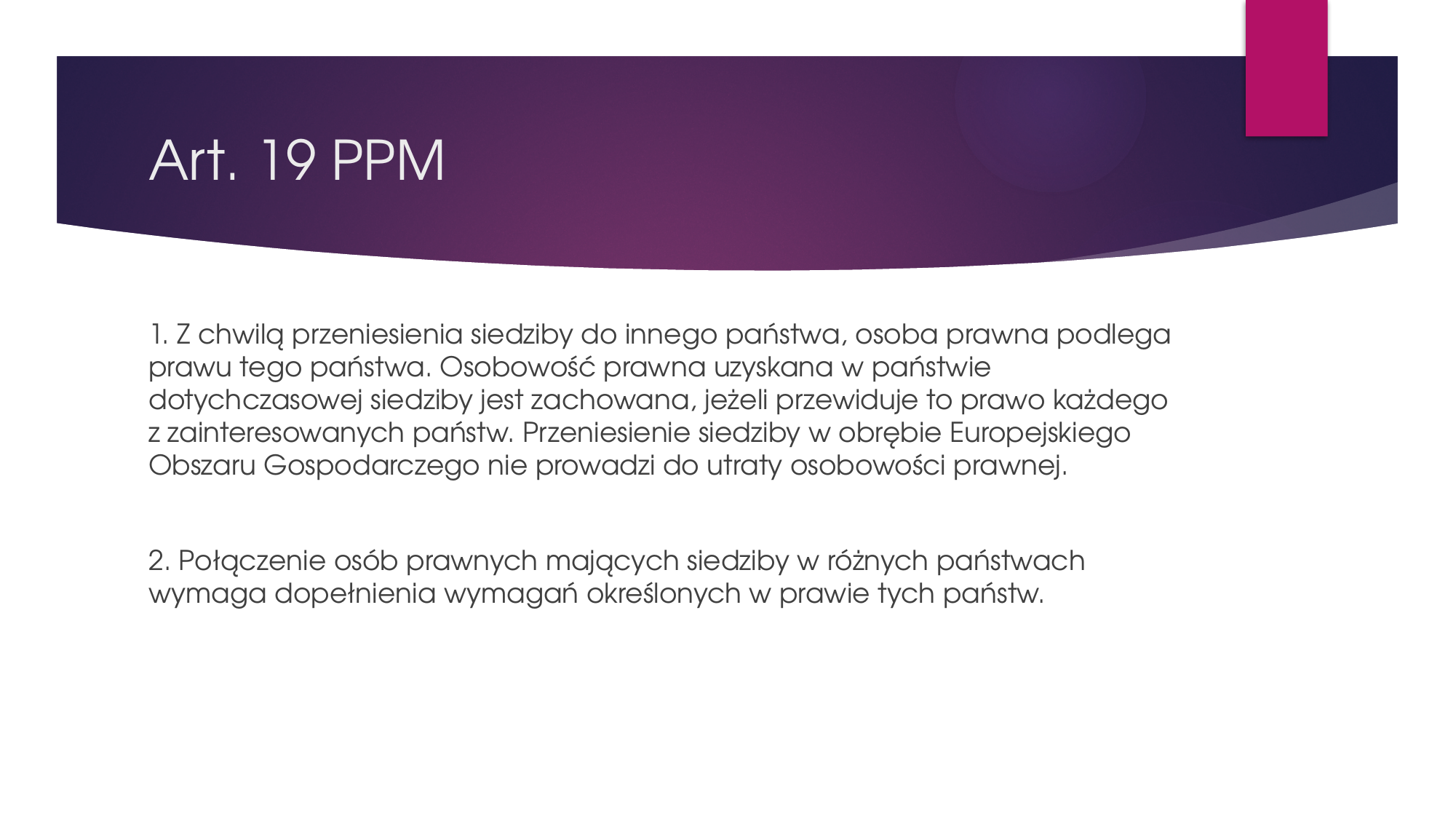

# Art. 19 PPM
1. Z chwilą przeniesienia siedziby do innego państwa, osoba prawna podlega prawu tego państwa. Osobowość prawna uzyskana w państwie dotychczasowej siedziby jest zachowana, jeżeli przewiduje to prawo każdego z zainteresowanych państw. Przeniesienie siedziby w obrębie Europejskiego Obszaru Gospodarczego nie prowadzi do utraty osobowości prawnej.

2. Połączenie osób prawnych mających siedziby w różnych państwach wymaga dopełnienia wymagań określonych w prawie tych państw.